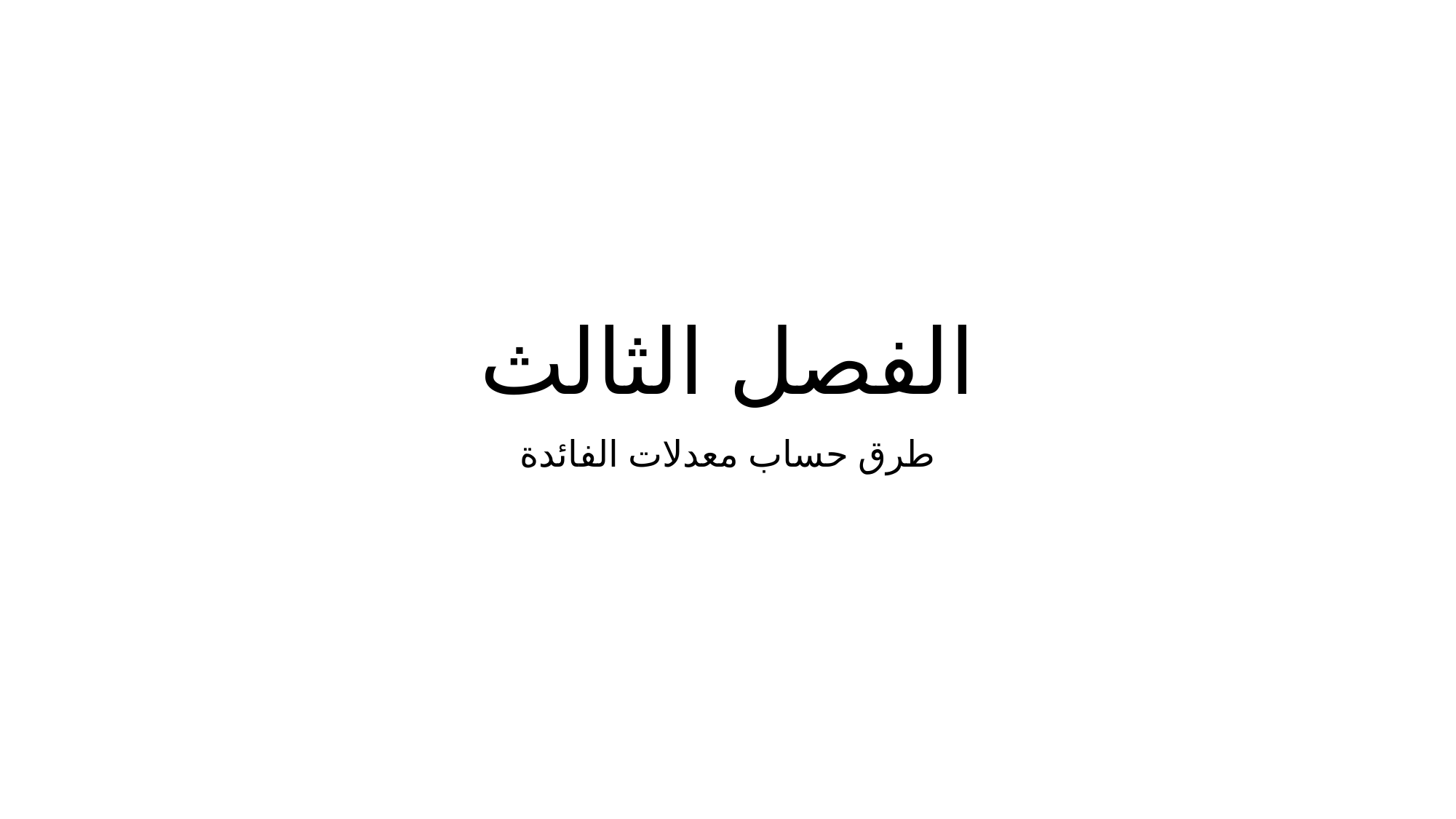

# الفصل الثالث
طرق حساب معدلات الفائدة